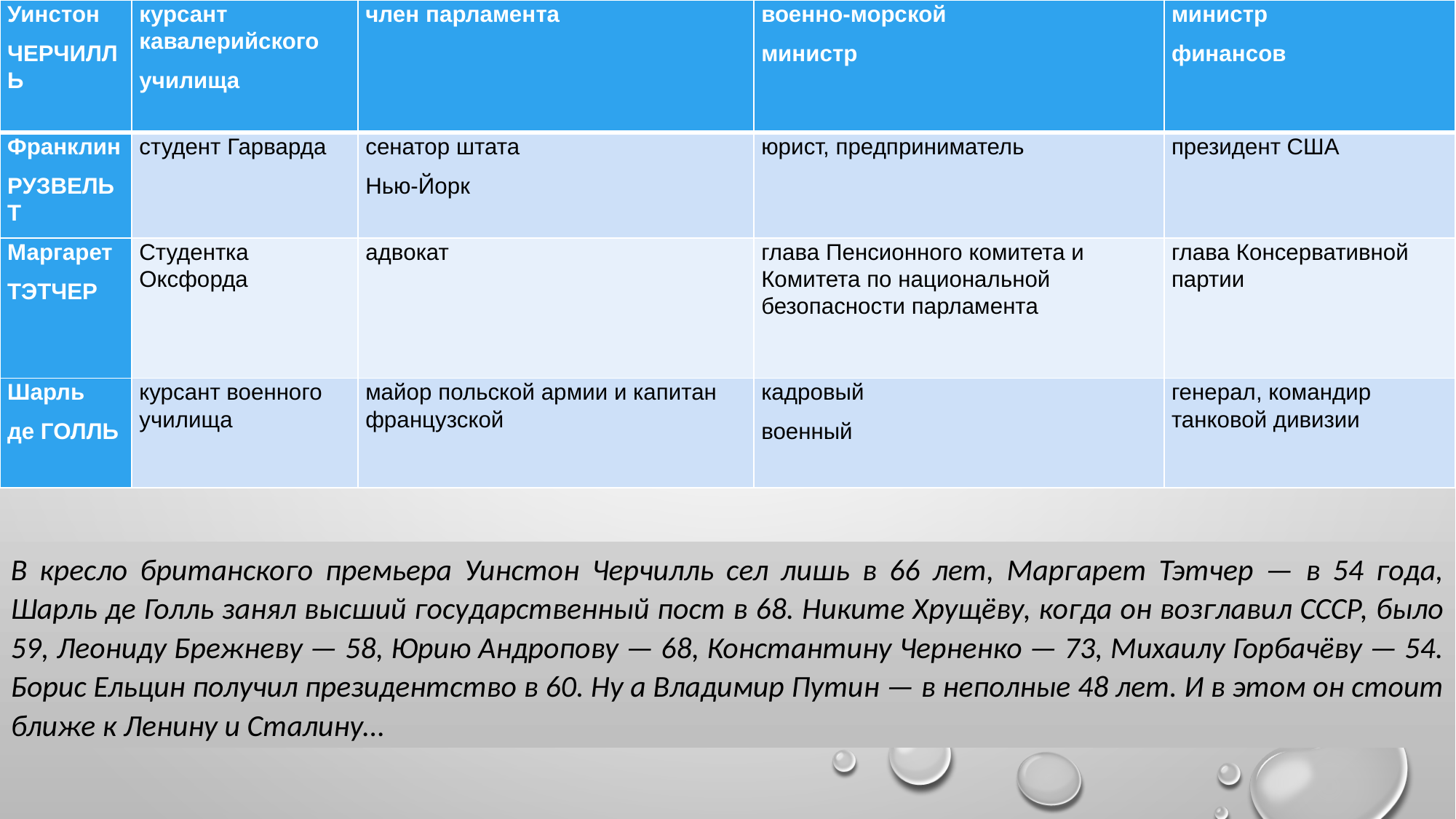

| Уинстон ЧЕРЧИЛЛЬ | курсант кавалерийского училища | член парламента | военно-морской министр | министр финансов |
| --- | --- | --- | --- | --- |
| Франклин РУЗВЕЛЬТ | студент Гарварда | сенатор штата Нью-Йорк | юрист, предприниматель | президент США |
| Маргарет ТЭТЧЕР | Студентка Оксфорда | адвокат | глава Пенсионного комитета и Комитета по национальной безопасности парламента | глава Консервативной партии |
| Шарль де ГОЛЛЬ | курсант военного училища | майор польской армии и капитан французской | кадровый военный | генерал, командир танковой дивизии |
В кресло британского премьера Уинстон Черчилль сел лишь в 66 лет, Маргарет Тэтчер — в 54 года, Шарль де Голль занял высший государственный пост в 68. Никите Хрущёву, когда он возглавил СССР, было 59, Леониду Брежневу — 58, Юрию Андропову — 68, Константину Черненко — 73, Михаилу Горбачёву — 54. Борис Ельцин получил президентство в 60. Ну а Владимир Путин — в неполные 48 лет. И в этом он стоит ближе к Ленину и Сталину...